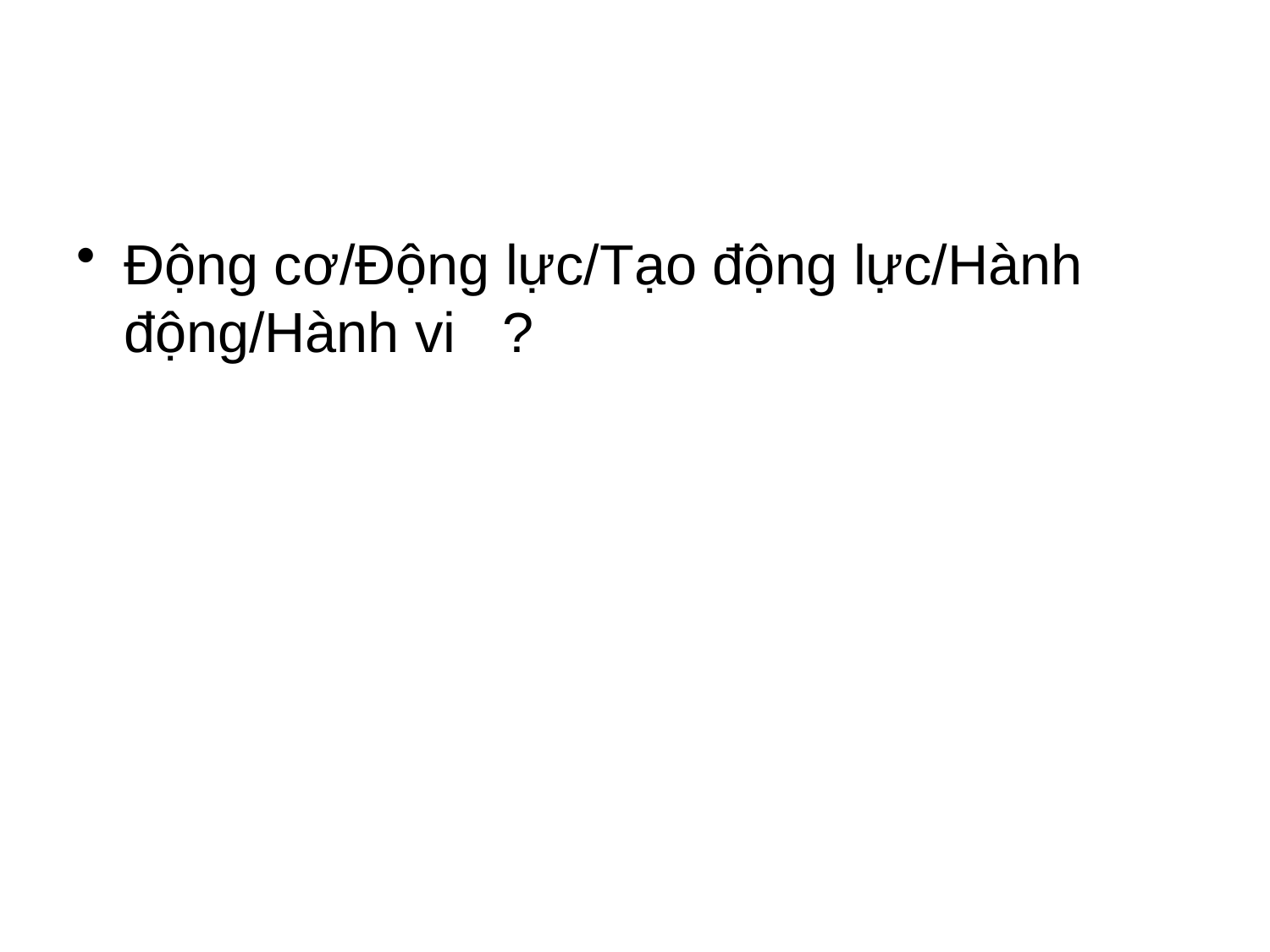

#
Động cơ/Động lực/Tạo động lực/Hành động/Hành vi   ?